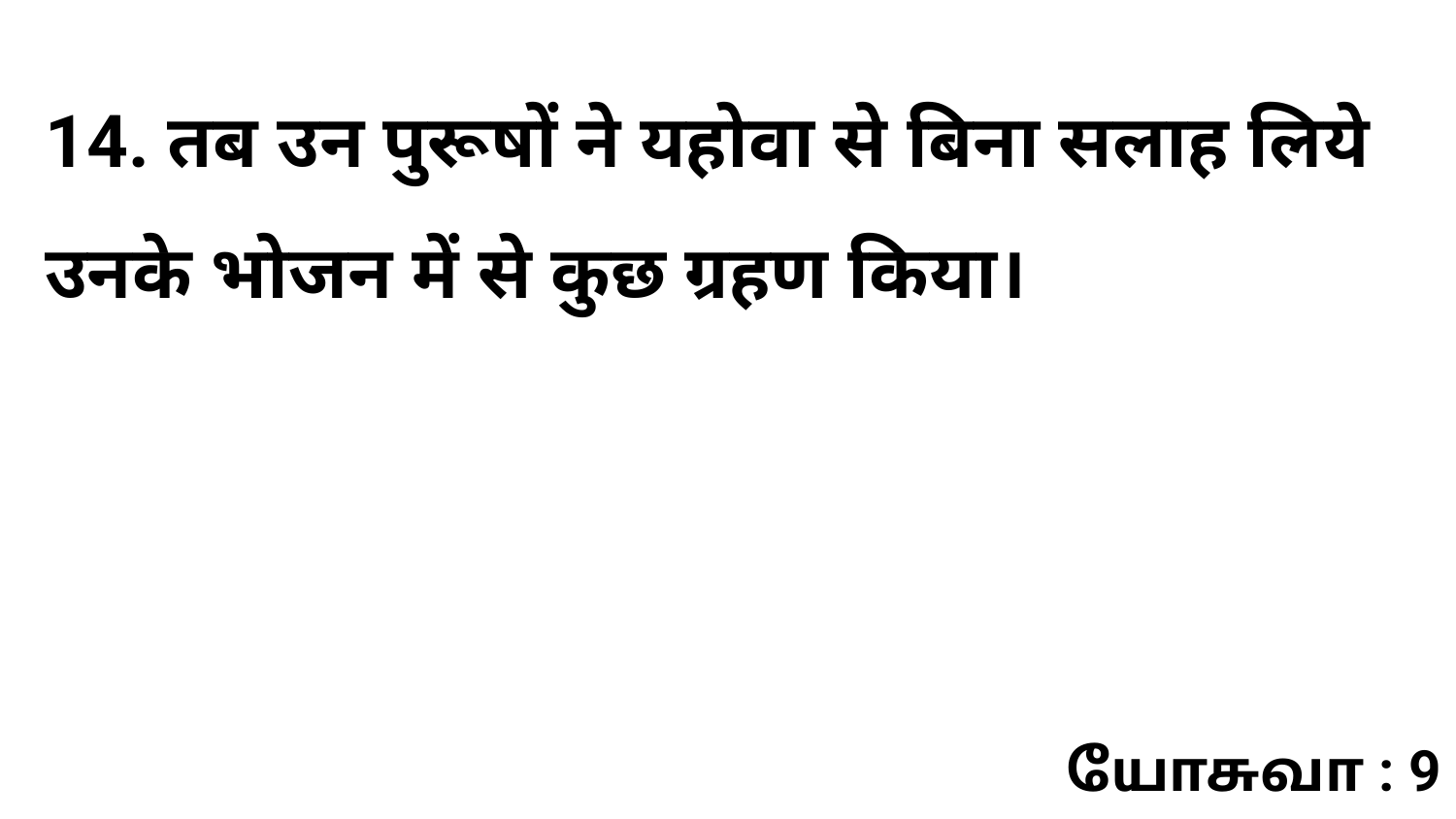

14. तब उन पुरूषों ने यहोवा से बिना सलाह लिये उनके भोजन में से कुछ ग्रहण किया।
யோசுவா : 9